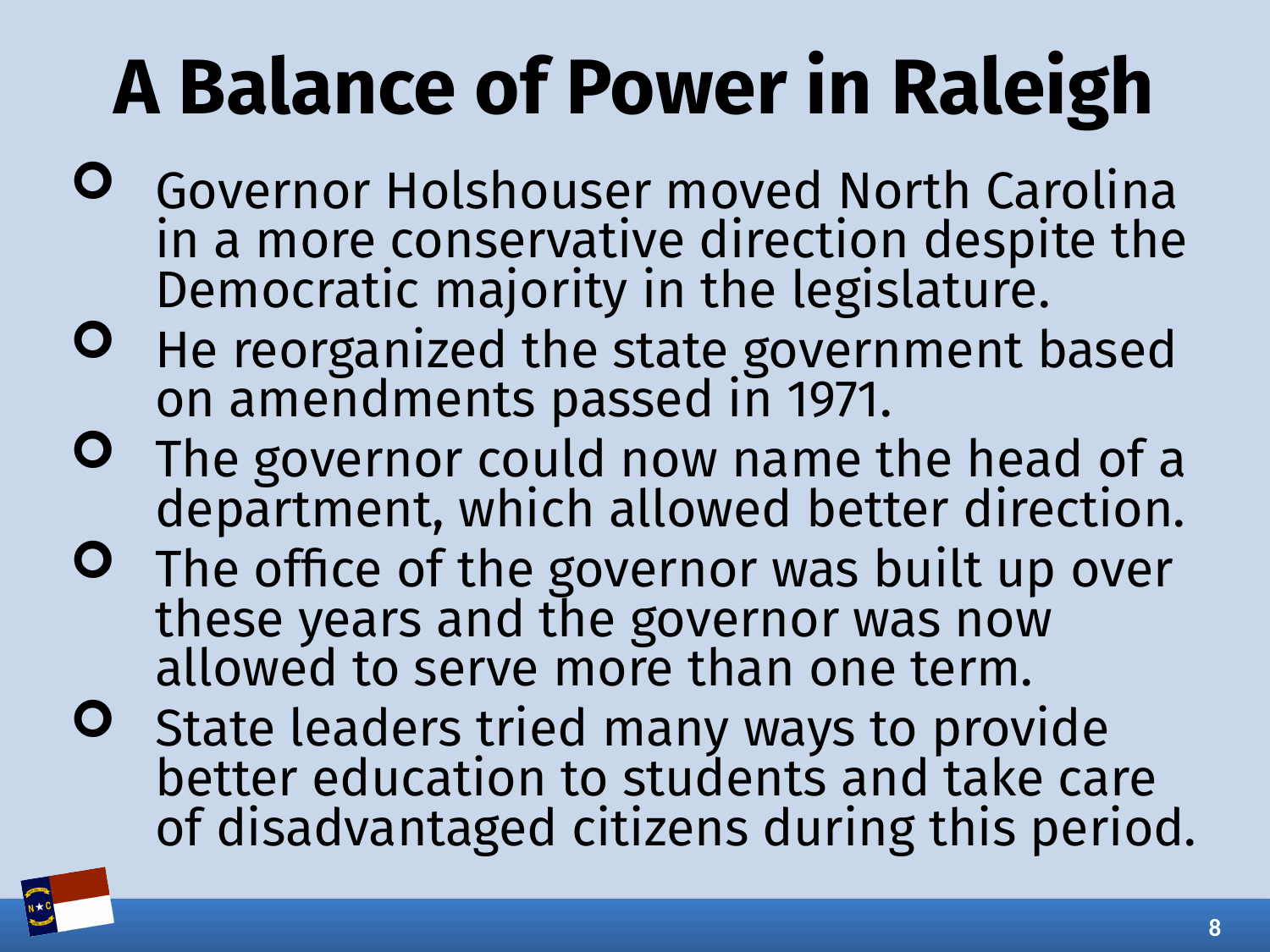

# A Balance of Power in Raleigh
Governor Holshouser moved North Carolina in a more conservative direction despite the Democratic majority in the legislature.
He reorganized the state government based on amendments passed in 1971.
The governor could now name the head of a department, which allowed better direction.
The office of the governor was built up over these years and the governor was now allowed to serve more than one term.
State leaders tried many ways to provide better education to students and take care of disadvantaged citizens during this period.
8